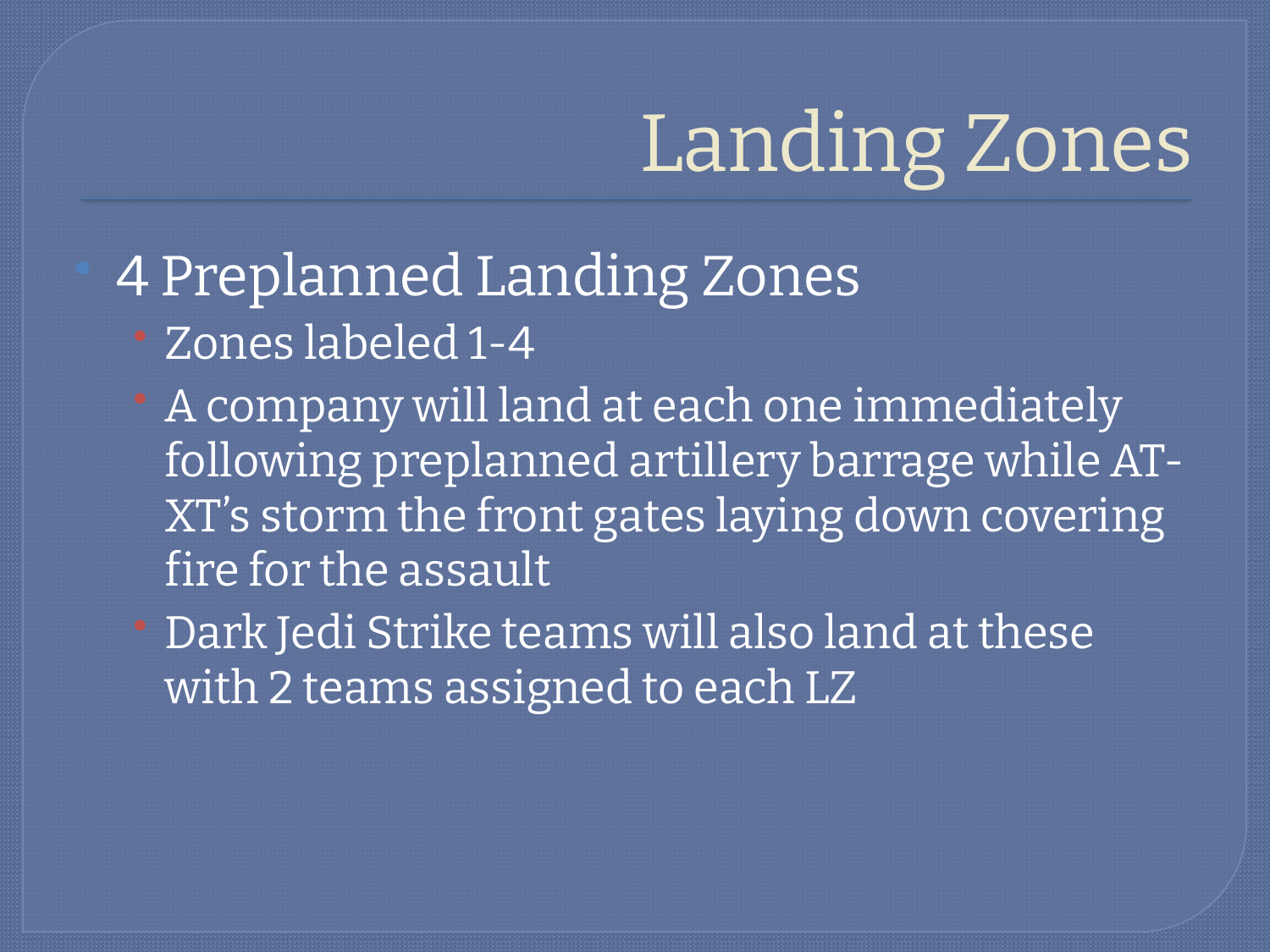

# Landing Zones
4 Preplanned Landing Zones
Zones labeled 1-4
A company will land at each one immediately following preplanned artillery barrage while AT-XT’s storm the front gates laying down covering fire for the assault
Dark Jedi Strike teams will also land at these with 2 teams assigned to each LZ